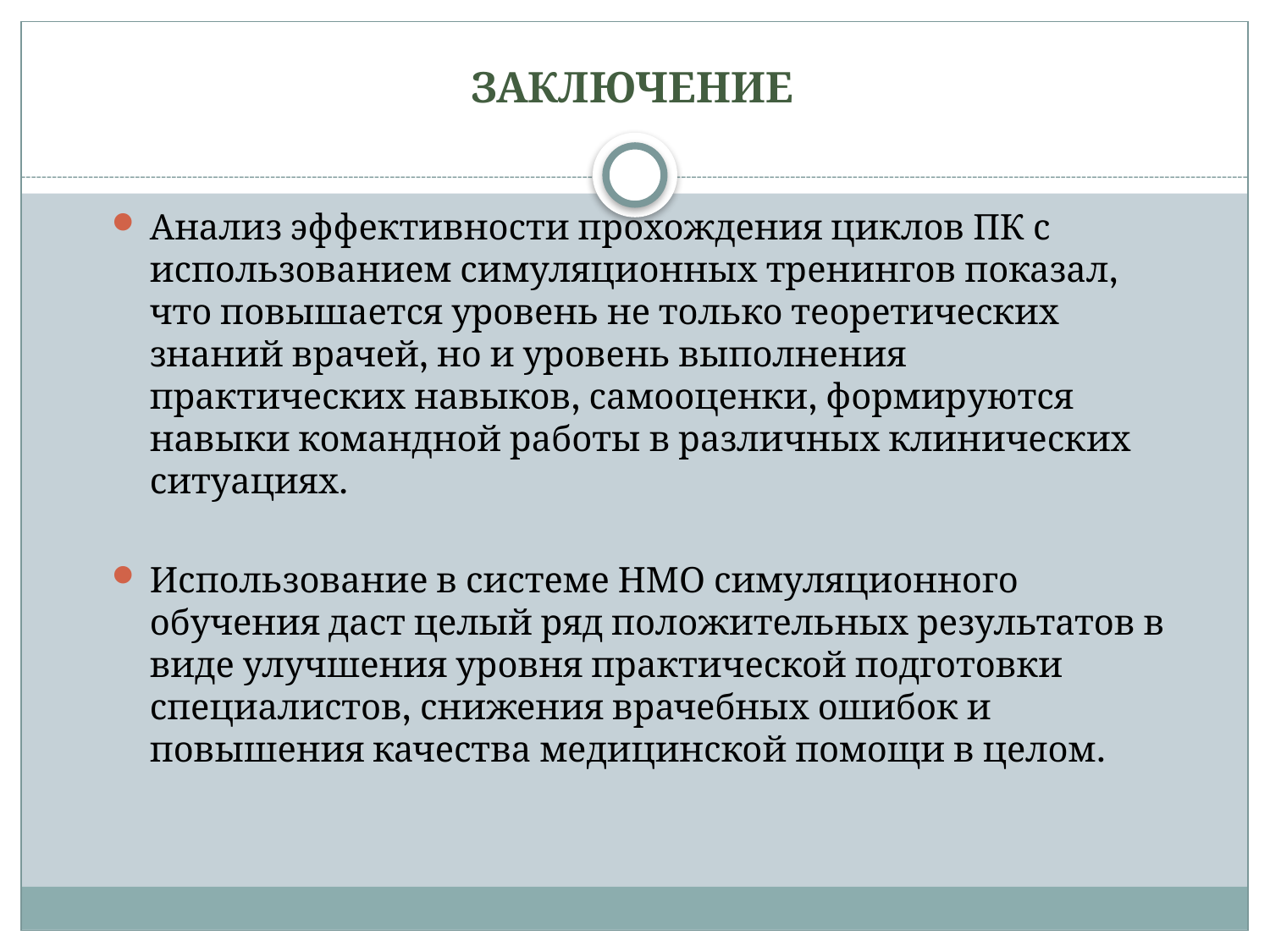

# ЗАКЛЮЧЕНИЕ
Анализ эффективности прохождения циклов ПК с использованием симуляционных тренингов показал, что повышается уровень не только теоретических знаний врачей, но и уровень выполнения практических навыков, самооценки, формируются навыки командной работы в различных клинических ситуациях.

Использование в системе НМО симуляционного обучения даст целый ряд положительных результатов в виде улучшения уровня практической подготовки специалистов, снижения врачебных ошибок и повышения качества медицинской помощи в целом.